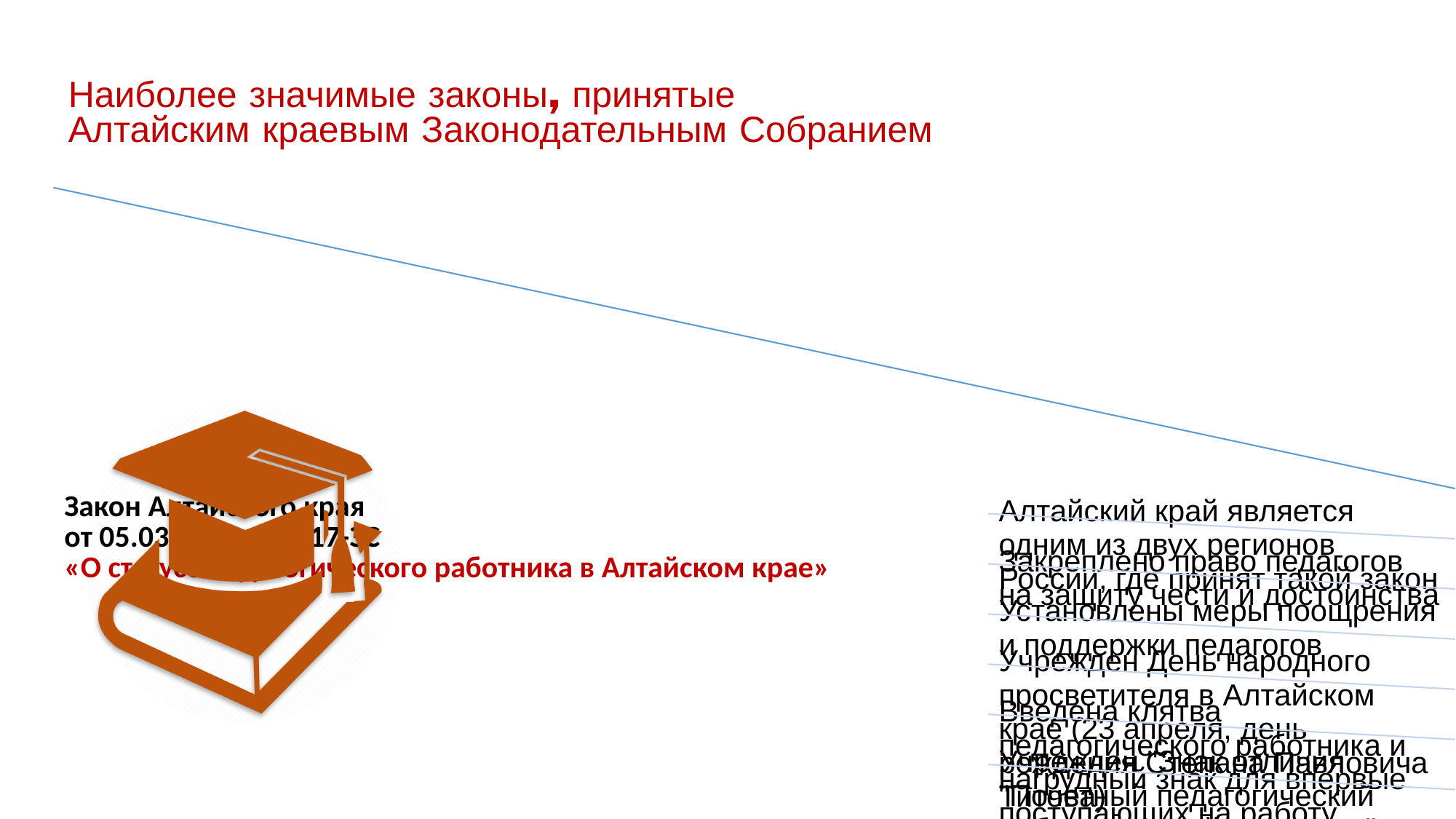

Наиболее значимые законы, принятые
Алтайским краевым Законодательным Собранием
Закон Алтайского края
от 05.03.2021 г. № 17-ЗС
«О статусе педагогического работника в Алтайском крае»
Установлены меры поощрения и поддержки педагогов